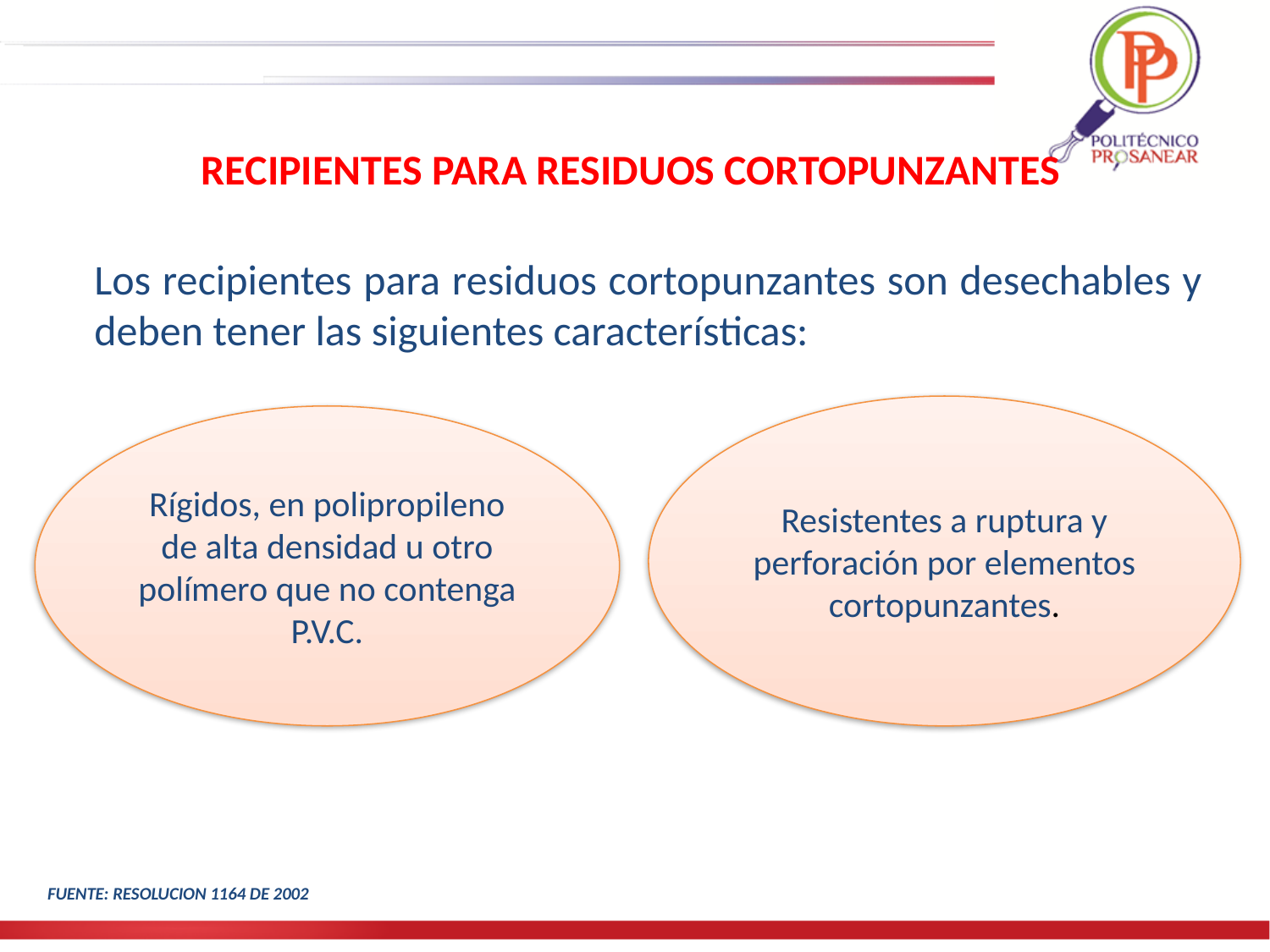

RECIPIENTES PARA RESIDUOS CORTOPUNZANTES
Los recipientes para residuos cortopunzantes son desechables y deben tener las siguientes características:
Resistentes a ruptura y perforación por elementos cortopunzantes.
Rígidos, en polipropileno de alta densidad u otro polímero que no contenga P.V.C.
FUENTE: RESOLUCION 1164 DE 2002